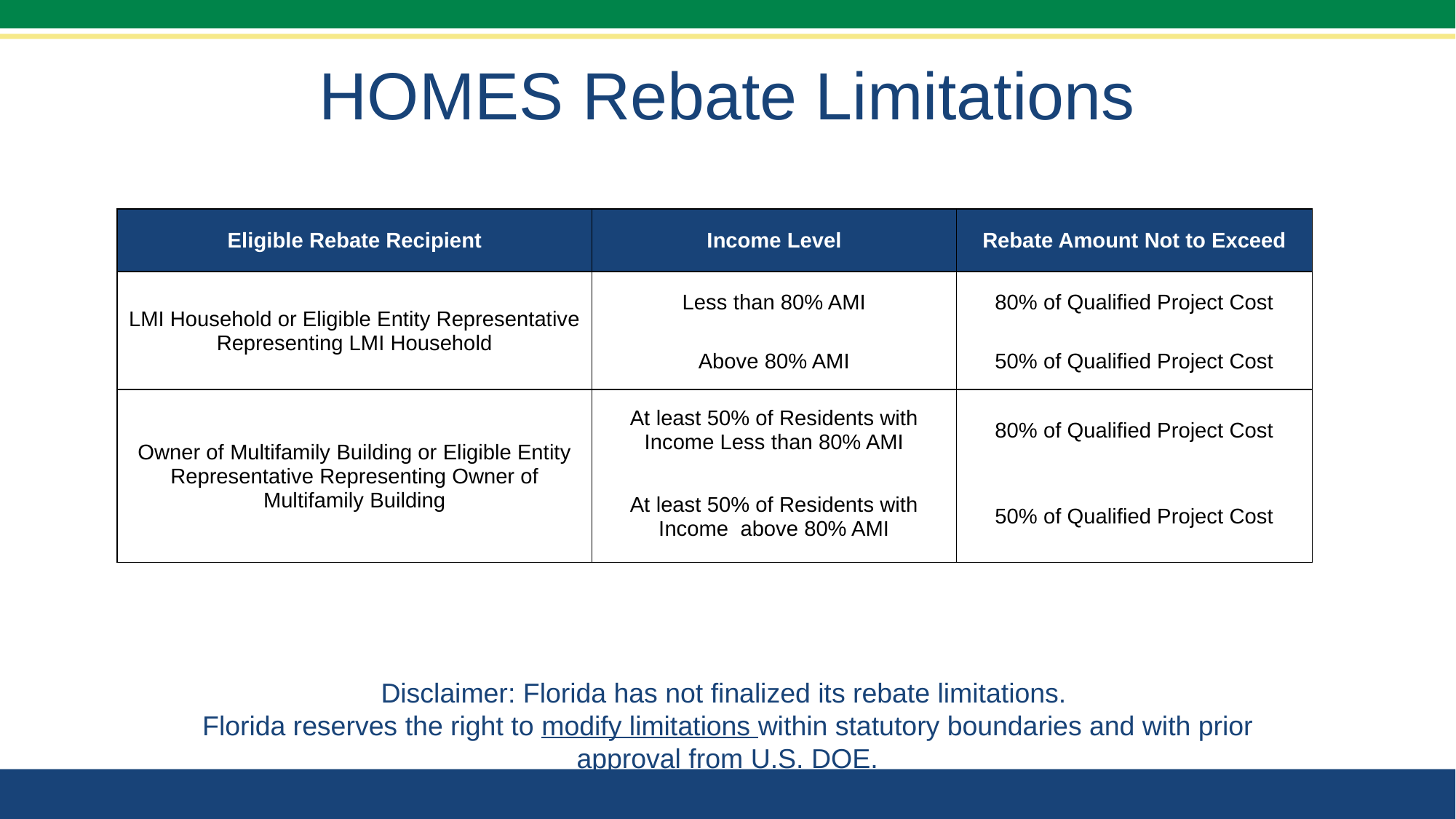

# HOMES Rebate Limitations
| Eligible Rebate Recipient | Income Level | Rebate Amount Not to Exceed |
| --- | --- | --- |
| LMI Household or Eligible Entity Representative Representing LMI Household | Less than 80% AMI | 80% of Qualified Project Cost |
|  | Above 80% AMI | 50% of Qualified Project Cost |
| Owner of Multifamily Building or Eligible Entity Representative Representing Owner of Multifamily Building | At least 50% of Residents with Income Less than 80% AMI | 80% of Qualified Project Cost |
|  | At least 50% of Residents with Income above 80% AMI | 50% of Qualified Project Cost |

Disclaimer: Florida has not finalized its rebate limitations.
Florida reserves the right to modify limitations within statutory boundaries and with prior approval from U.S. DOE.